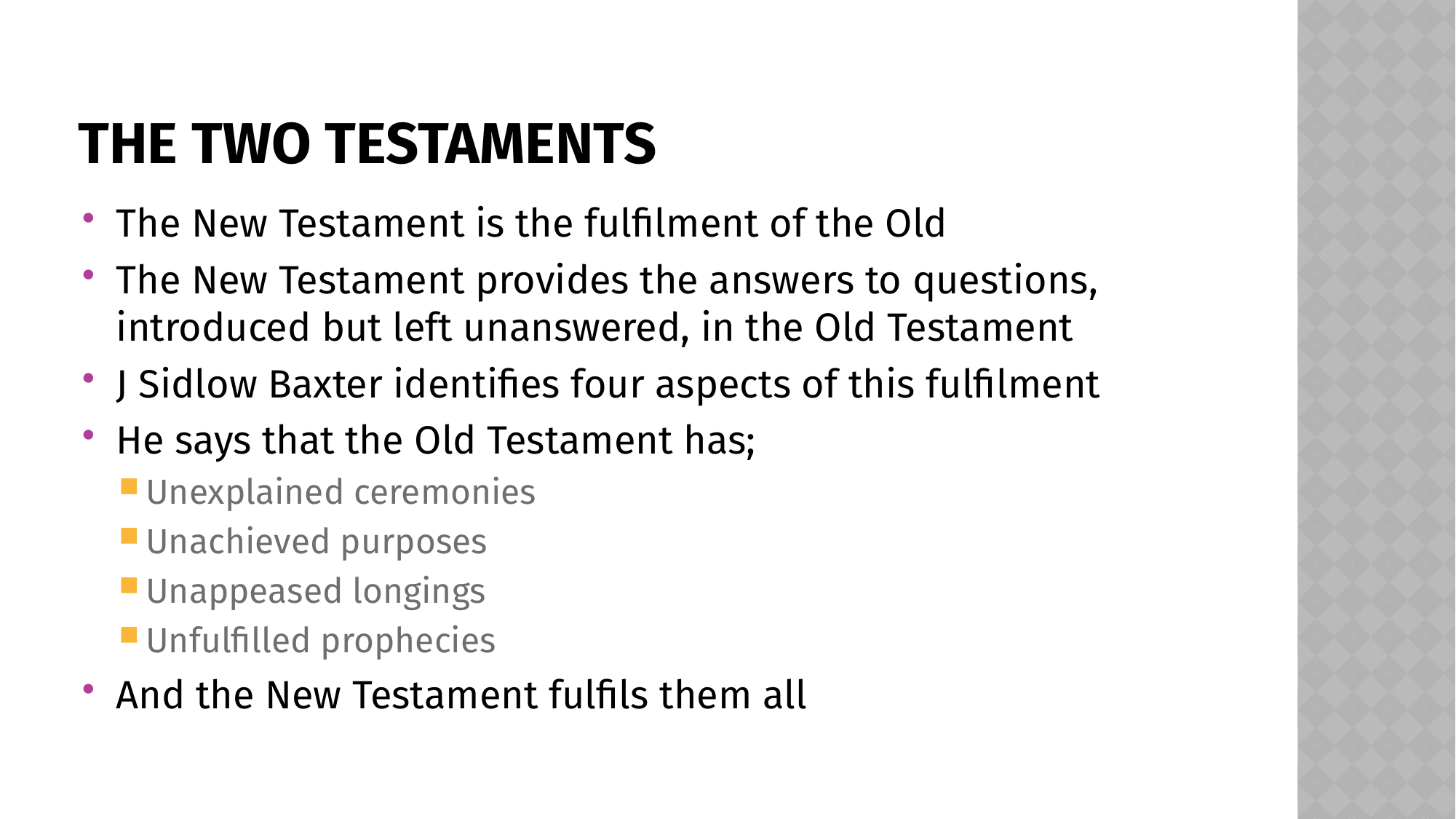

# The two testaments
The New Testament is the fulfilment of the Old
The New Testament provides the answers to questions, introduced but left unanswered, in the Old Testament
J Sidlow Baxter identifies four aspects of this fulfilment
He says that the Old Testament has;
Unexplained ceremonies
Unachieved purposes
Unappeased longings
Unfulfilled prophecies
And the New Testament fulfils them all